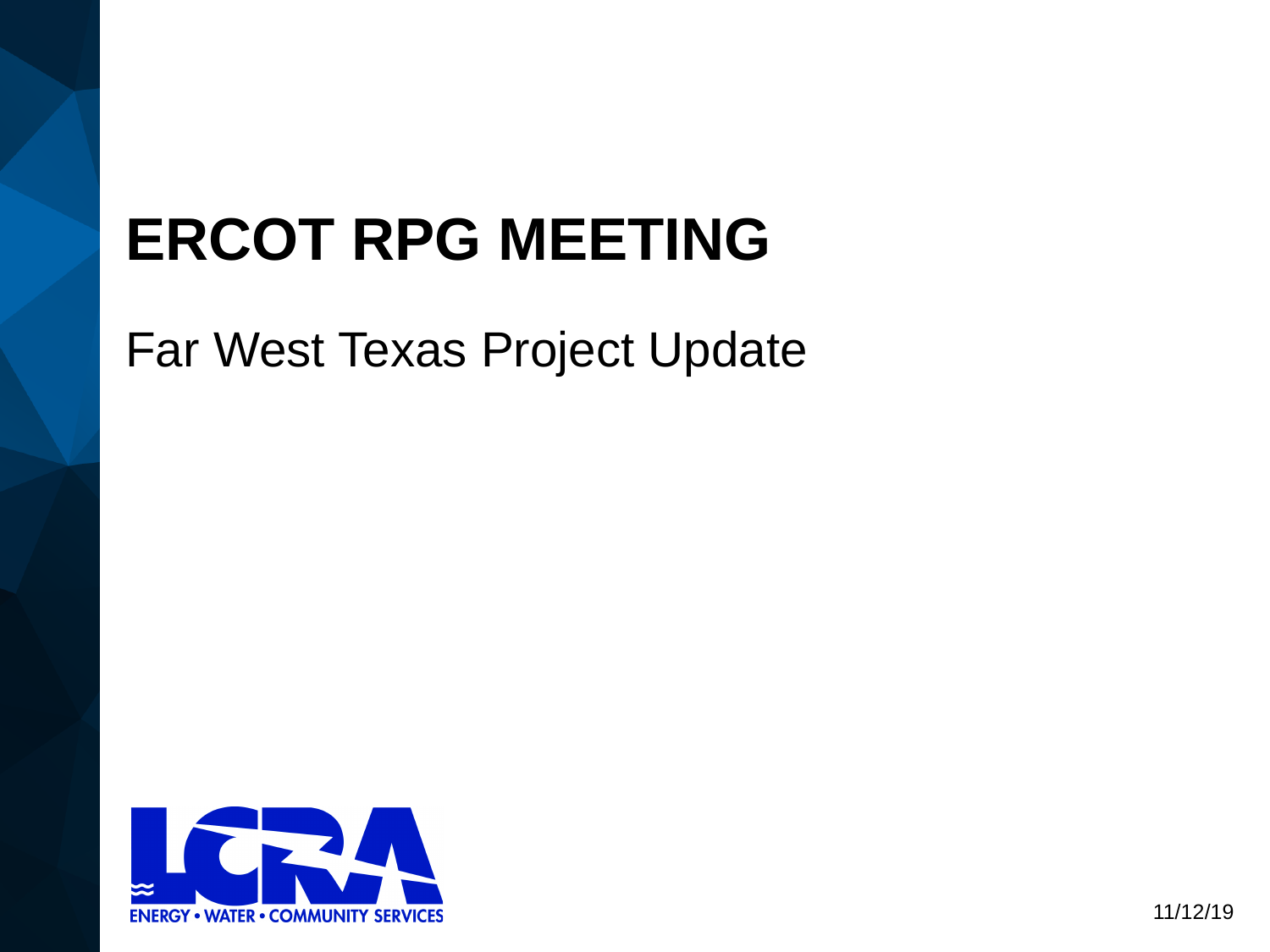

# Ercot rpg meeting
Far West Texas Project Update
11/12/19